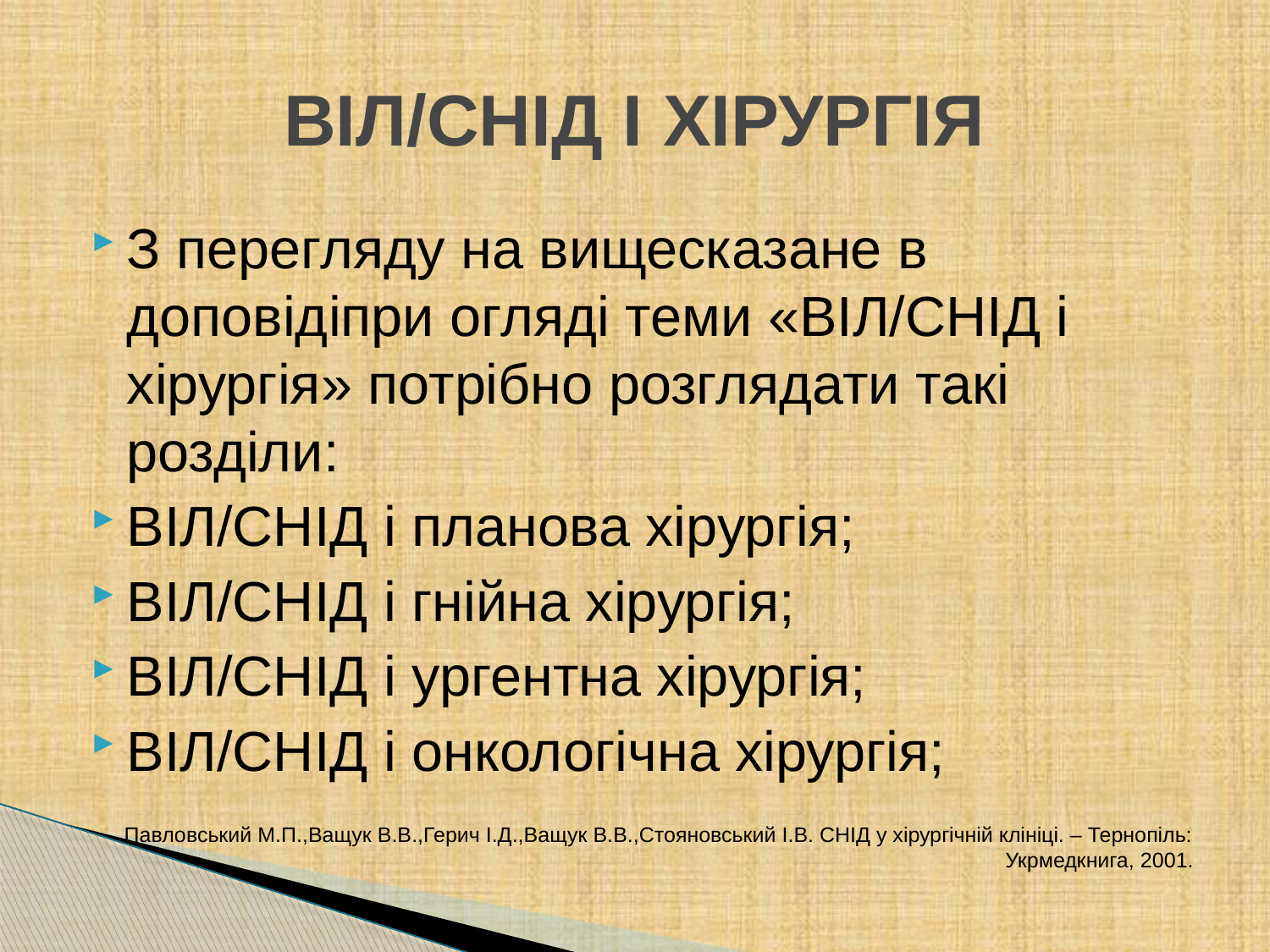

# ВІЛ/СНІД І ХІРУРГІЯ
З перегляду на вищесказане в доповідіпри огляді теми «ВІЛ/СНІД і хірургія» потрібно розглядати такі розділи:
ВІЛ/СНІД і планова хірургія;
ВІЛ/СНІД і гнійна хірургія;
ВІЛ/СНІД і ургентна хірургія;
ВІЛ/СНІД і онкологічна хірургія;

Павловський М.П.,Ващук В.В.,Герич І.Д.,Ващук В.В.,Стояновський І.В. СНІД у хірургічній клініці. – Тернопіль: Укрмедкнига, 2001.